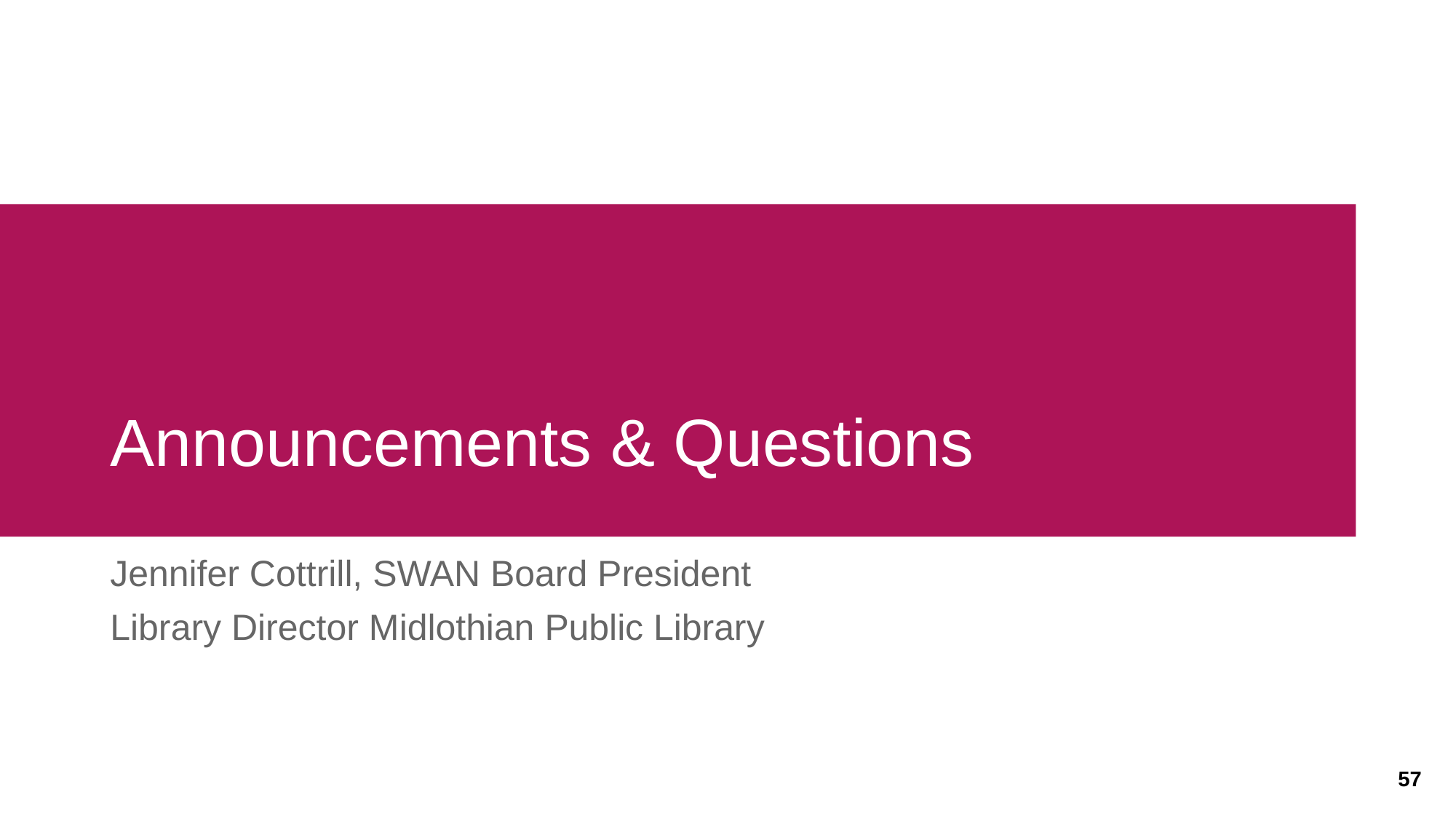

# Announcements & Questions
Jennifer Cottrill, SWAN Board President
Library Director Midlothian Public Library
57